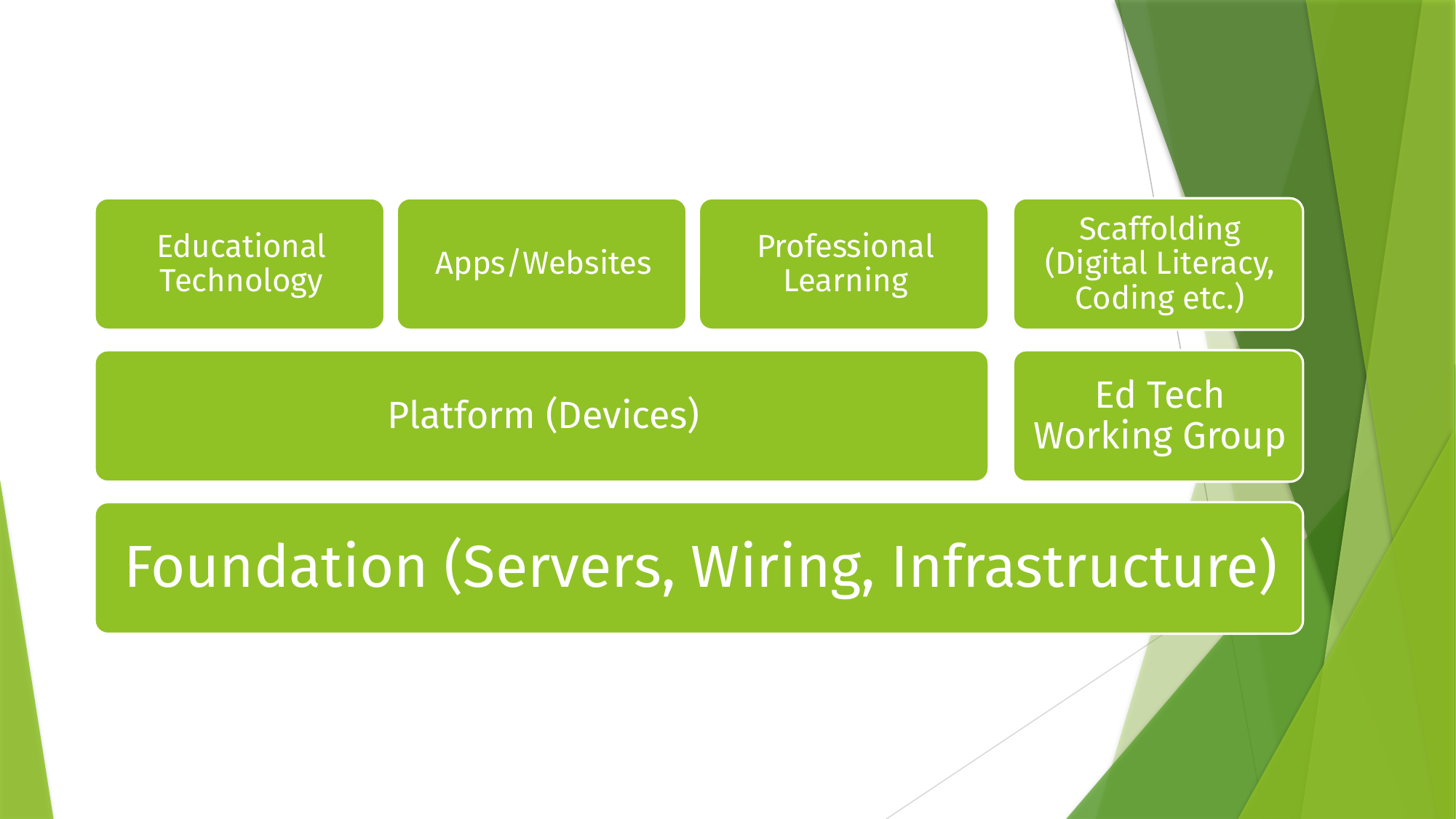

Foundation (Servers, Wiring, Infrastructure)
Platform (Devices)
Educational Technology
Apps/Websites
Professional Learning
Ed Tech Working Group
Scaffolding (Digital Literacy, Coding etc.)